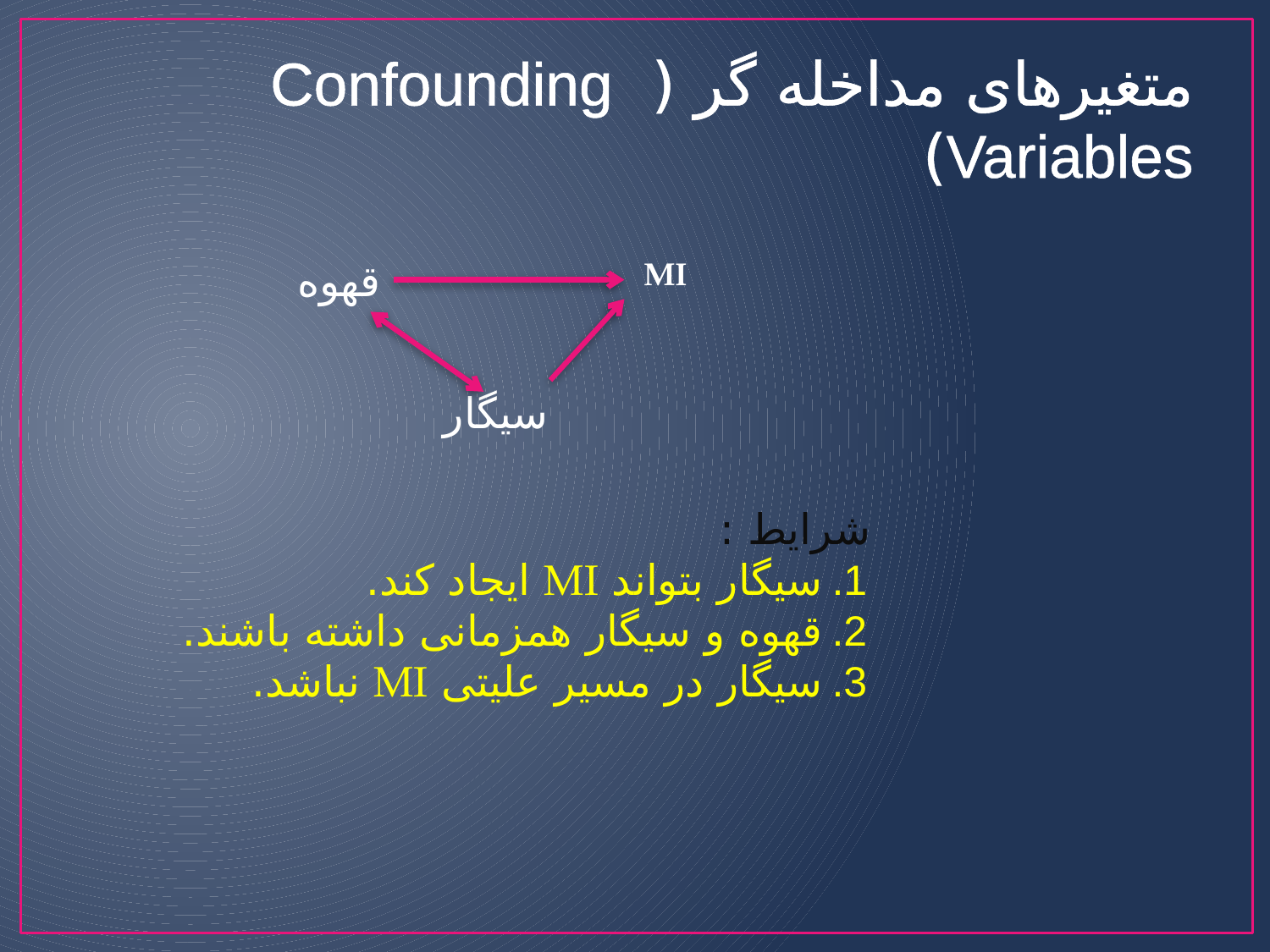

# متغیرهای مداخله گر (  Confounding Variables)
قهوه
MI
سیگار
شرایط :
سیگار بتواند MI ایجاد کند.
قهوه و سیگار همزمانی داشته باشند.
سیگار در مسیر علیتی MI نباشد.